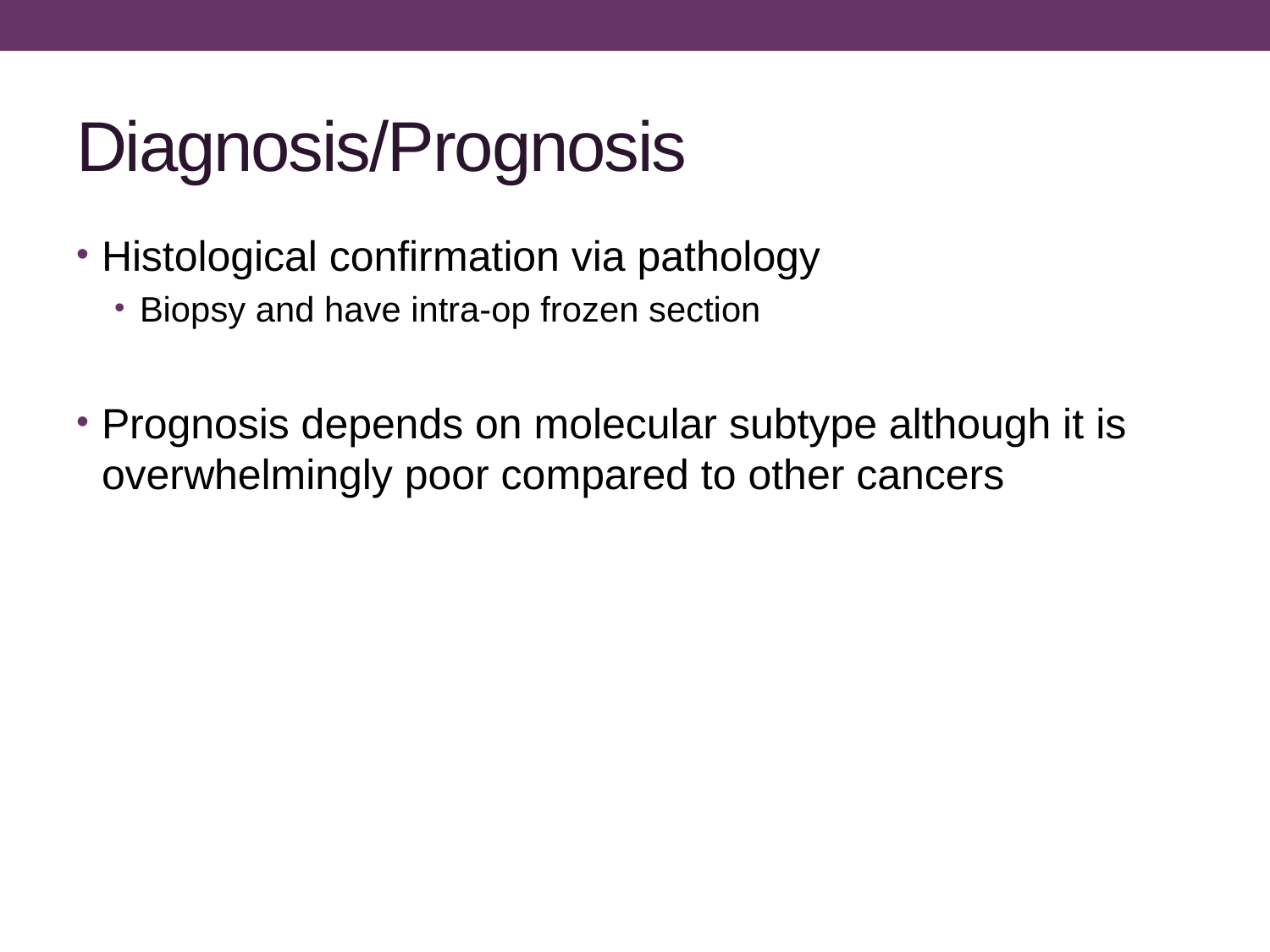

# Diagnosis/Prognosis
Histological confirmation via pathology
Biopsy and have intra-op frozen section

Prognosis depends on molecular subtype although it is overwhelmingly poor compared to other cancers